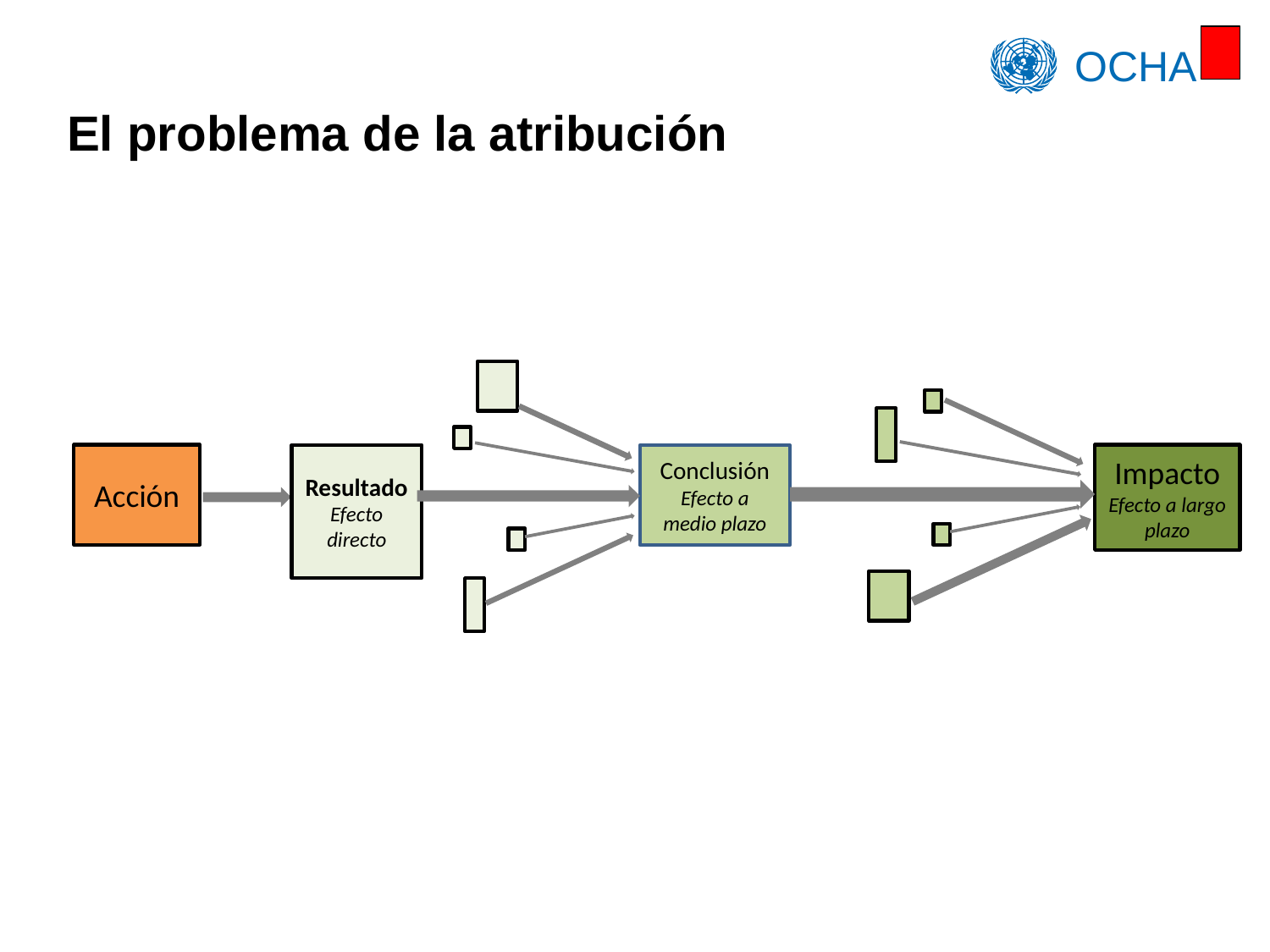

El problema de la atribución

Resultado
Efecto directo
Acción
Impacto
Efecto a largo plazo
Conclusión
Efecto a medio plazo